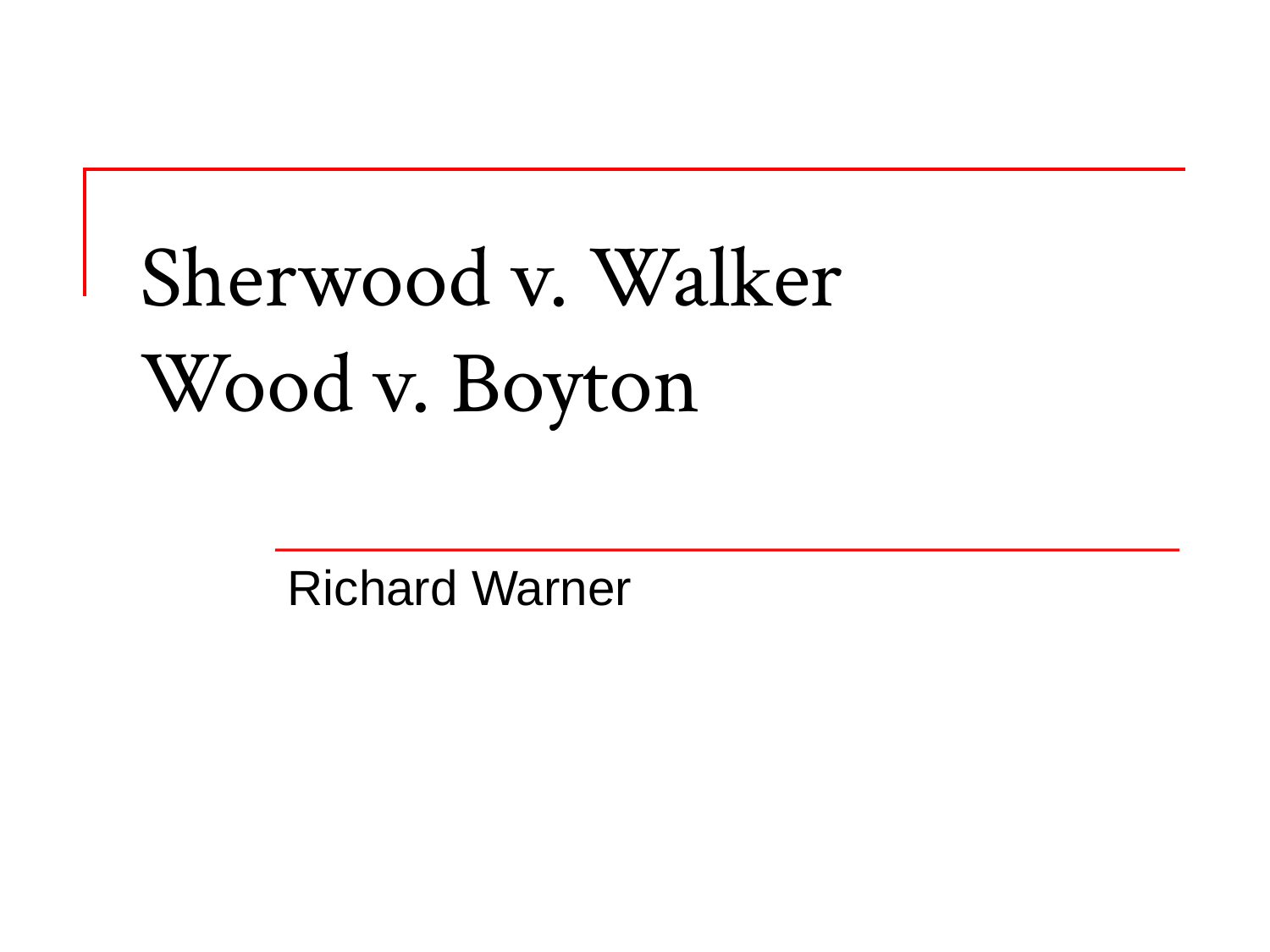

# Sherwood v. Walker Wood v. Boyton
Richard Warner
​